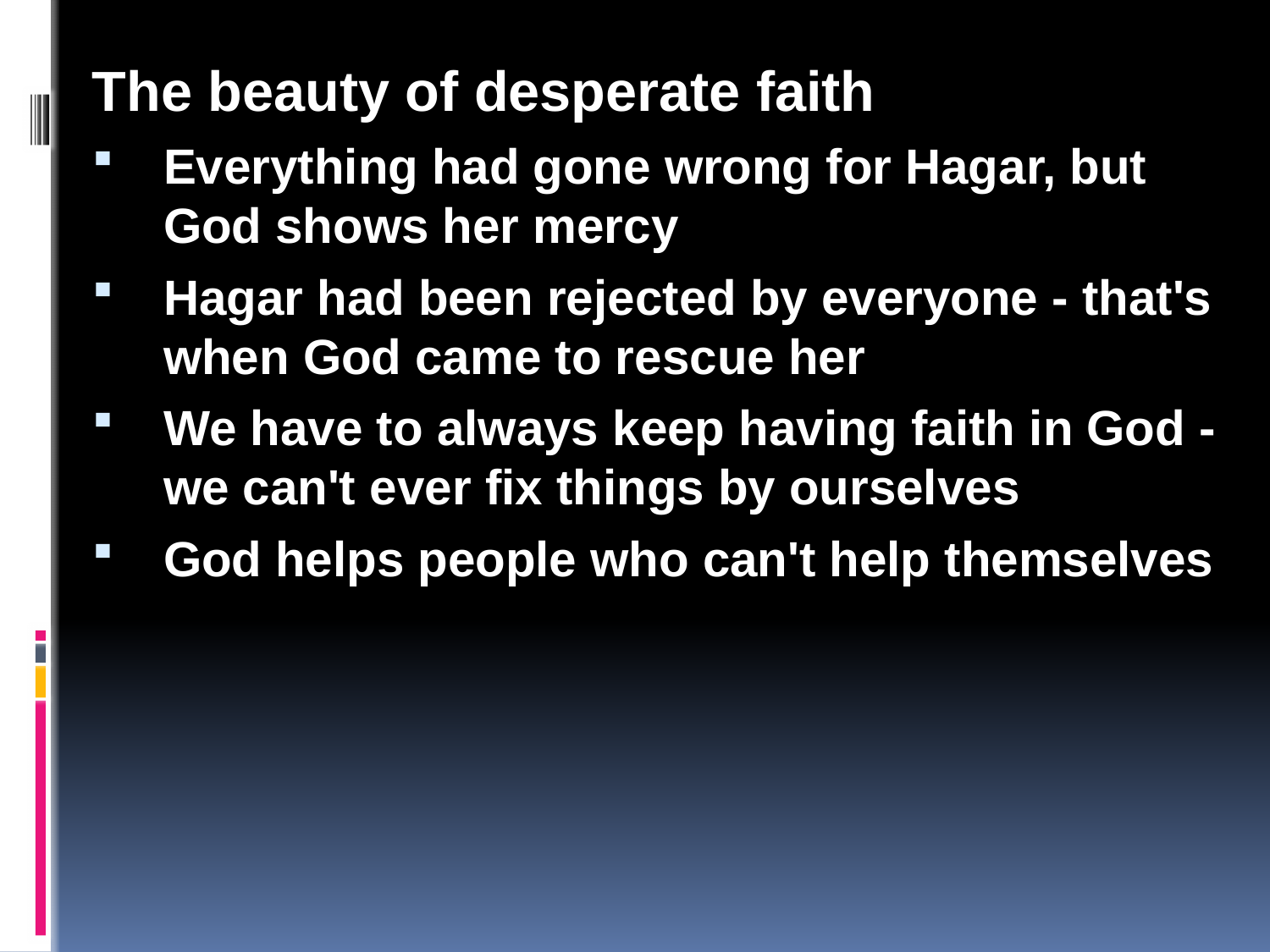

Genesis 16: Faith or Works?
God had promised Abraham and Sarah children, but they were old and no kids had come
Sarah tried to fix it by getting her servant to have a baby for her
Hagar the servant started laughing at Sarah, and Sarah was unhappy
Sarah treated Hagar badly so she ran away
God meets Hagar, promises her blessings and tells her to go back

The problems of trying to help God out
Abraham had followed and trusted God
But now he was trying to do things himself
We can think that we have to do lots of things to keep our salvation
Abraham and Sarah made a big mess by trying to fix it themselves

The beauty of desperate faith
Everything had gone wrong for Hagar, but God shows her mercy
Hagar had been rejected by everyone - that's when God came to rescue her
We have to always keep having faith in God - we can't ever fix things by ourselves
God helps people who can't help themselves